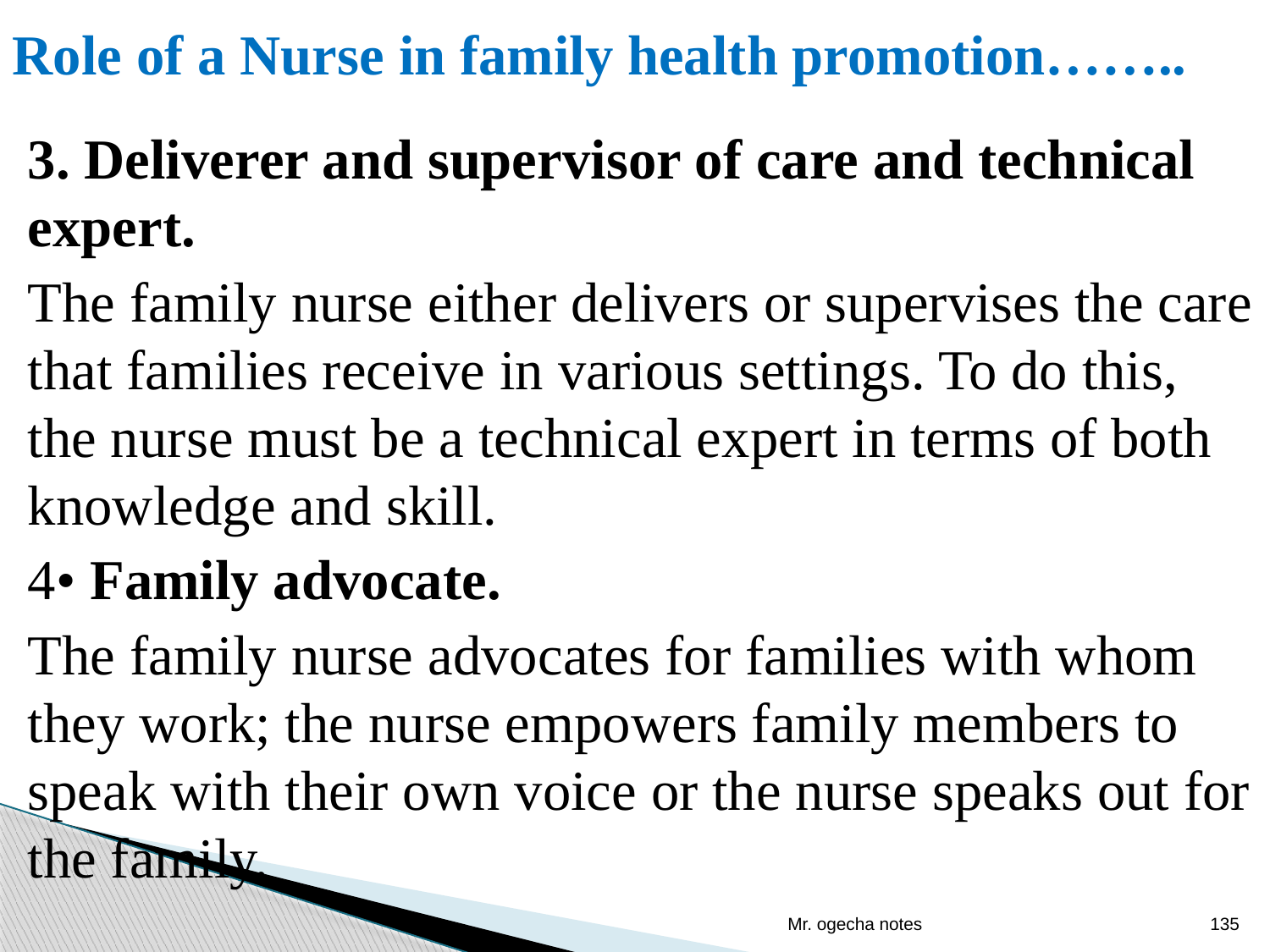

# Role of a Nurse in family health promotion……..
3. Deliverer and supervisor of care and technical expert.
The family nurse either delivers or supervises the care that families receive in various settings. To do this, the nurse must be a technical expert in terms of both knowledge and skill.
4• Family advocate.
The family nurse advocates for families with whom they work; the nurse empowers family members to speak with their own voice or the nurse speaks out for the family.
Mr. ogecha notes
135